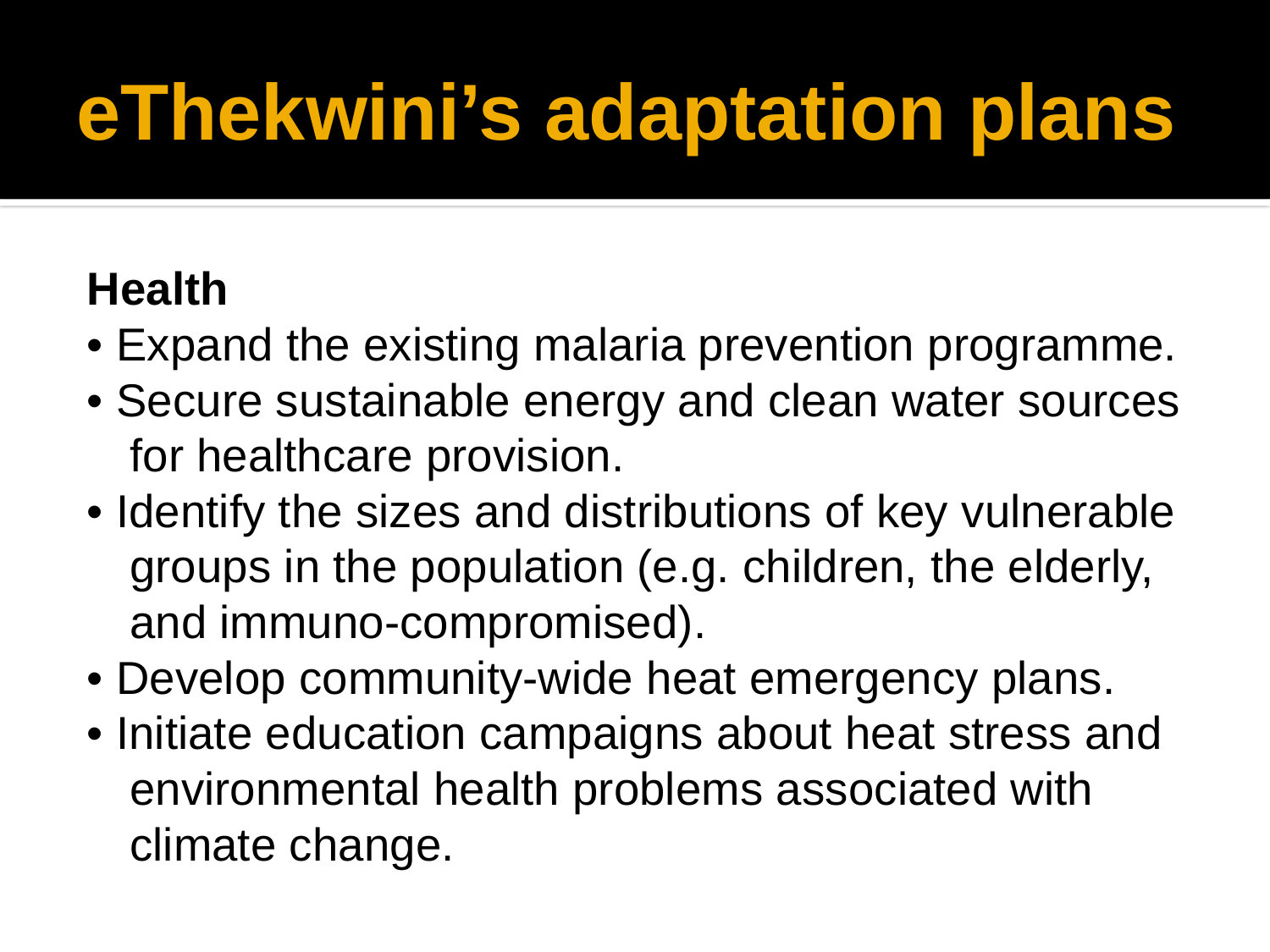

# eThekwini’s adaptation plans
Health
• Expand the existing malaria prevention programme.
• Secure sustainable energy and clean water sources for healthcare provision.
• Identify the sizes and distributions of key vulnerable groups in the population (e.g. children, the elderly, and immuno-compromised).
• Develop community-wide heat emergency plans.
• Initiate education campaigns about heat stress and environmental health problems associated with climate change.